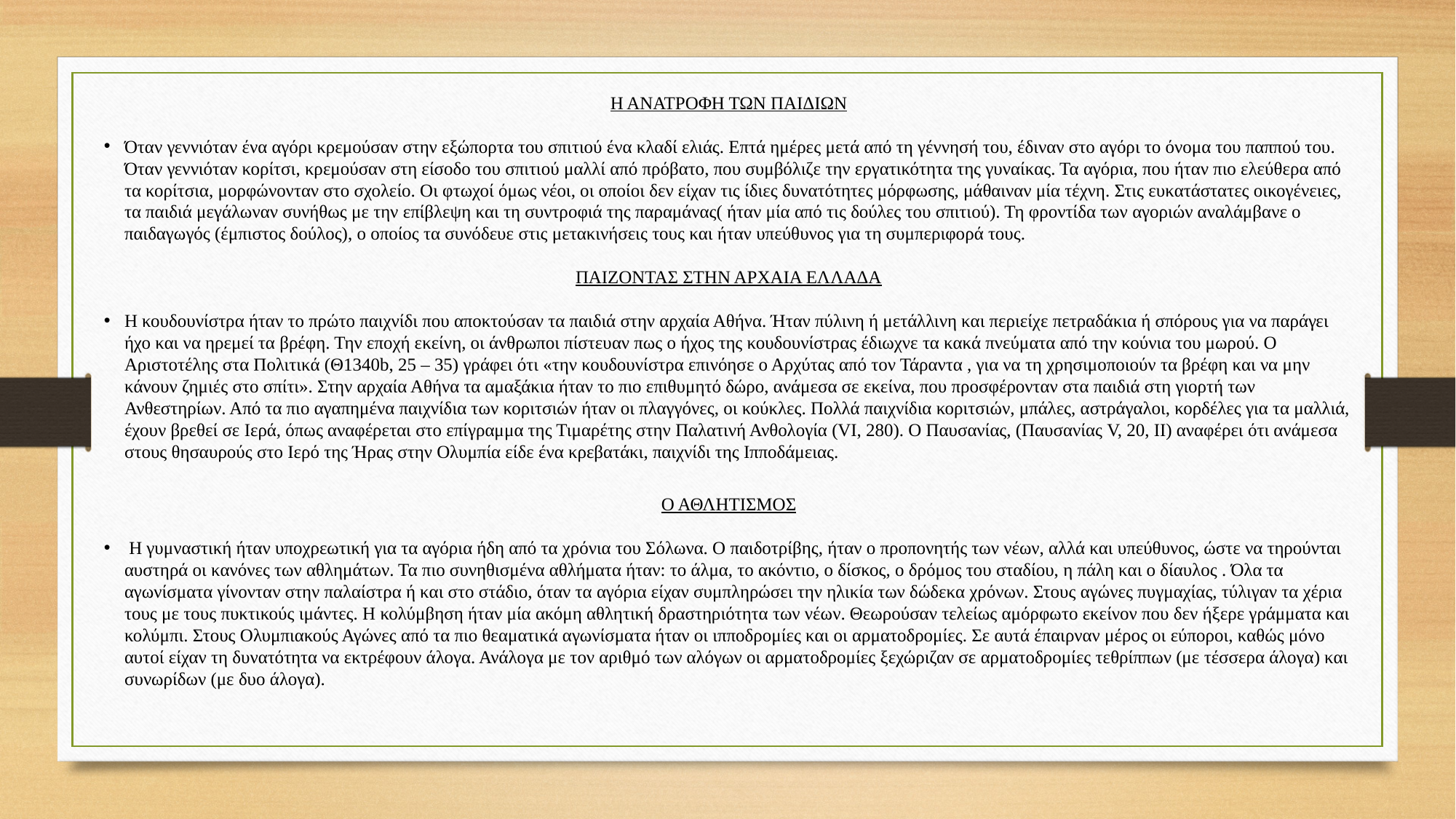

Η ΑΝΑΤΡΟΦΗ ΤΩΝ ΠΑΙΔΙΩΝ

Όταν γεννιόταν ένα αγόρι κρεμούσαν στην εξώπορτα του σπιτιού ένα κλαδί ελιάς. Επτά ημέρες μετά από τη γέννησή του, έδιναν στο αγόρι το όνομα του παππού του. Όταν γεννιόταν κορίτσι, κρεμούσαν στη είσοδο του σπιτιού μαλλί από πρόβατο, που συμβόλιζε την εργατικότητα της γυναίκας. Τα αγόρια, που ήταν πιο ελεύθερα από τα κορίτσια, μορφώνονταν στο σχολείο. Οι φτωχοί όμως νέοι, οι οποίοι δεν είχαν τις ίδιες δυνατότητες μόρφωσης, μάθαιναν μία τέχνη. Στις ευκατάστατες οικογένειες, τα παιδιά μεγάλωναν συνήθως με την επίβλεψη και τη συντροφιά της παραμάνας( ήταν μία από τις δούλες του σπιτιού). Τη φροντίδα των αγοριών αναλάμβανε ο παιδαγωγός (έμπιστος δούλος), ο οποίος τα συνόδευε στις μετακινήσεις τους και ήταν υπεύθυνος για τη συμπεριφορά τους.

ΠΑΙΖΟΝΤΑΣ ΣΤΗΝ ΑΡΧΑΙΑ ΕΛΛΑΔΑ

Η κουδουνίστρα ήταν το πρώτο παιχνίδι που αποκτούσαν τα παιδιά στην αρχαία Αθήνα. Ήταν πύλινη ή μετάλλινη και περιείχε πετραδάκια ή σπόρους για να παράγει ήχο και να ηρεμεί τα βρέφη. Την εποχή εκείνη, οι άνθρωποι πίστευαν πως ο ήχος της κουδουνίστρας έδιωχνε τα κακά πνεύματα από την κούνια του μωρού. Ο Αριστοτέλης στα Πολιτικά (Θ1340b, 25 – 35) γράφει ότι «την κουδουνίστρα επινόησε ο Αρχύτας από τον Τάραντα , για να τη χρησιμοποιούν τα βρέφη και να μην κάνουν ζημιές στο σπίτι». Στην αρχαία Αθήνα τα αμαξάκια ήταν το πιο επιθυμητό δώρο, ανάμεσα σε εκείνα, που προσφέρονταν στα παιδιά στη γιορτή των Ανθεστηρίων. Από τα πιο αγαπημένα παιχνίδια των κοριτσιών ήταν οι πλαγγόνες, οι κούκλες. Πολλά παιχνίδια κοριτσιών, μπάλες, αστράγαλοι, κορδέλες για τα μαλλιά, έχουν βρεθεί σε Ιερά, όπως αναφέρεται στο επίγραμμα της Τιμαρέτης στην Παλατινή Ανθολογία (VI, 280). Ο Παυσανίας, (Παυσανίας V, 20, ΙΙ) αναφέρει ότι ανάμεσα στους θησαυρούς στο Ιερό της Ήρας στην Ολυμπία είδε ένα κρεβατάκι, παιχνίδι της Ιπποδάμειας.
Ο ΑΘΛΗΤΙΣΜΟΣ

 Η γυμναστική ήταν υποχρεωτική για τα αγόρια ήδη από τα χρόνια του Σόλωνα. Ο παιδοτρίβης, ήταν ο προπονητής των νέων, αλλά και υπεύθυνος, ώστε να τηρούνται αυστηρά οι κανόνες των αθλημάτων. Τα πιο συνηθισμένα αθλήματα ήταν: το άλμα, το ακόντιο, ο δίσκος, ο δρόμος του σταδίου, η πάλη και ο δίαυλος . Όλα τα αγωνίσματα γίνονταν στην παλαίστρα ή και στο στάδιο, όταν τα αγόρια είχαν συμπληρώσει την ηλικία των δώδεκα χρόνων. Στους αγώνες πυγμαχίας, τύλιγαν τα χέρια τους με τους πυκτικούς ιμάντες. Η κολύμβηση ήταν μία ακόμη αθλητική δραστηριότητα των νέων. Θεωρούσαν τελείως αμόρφωτο εκείνον που δεν ήξερε γράμματα και κολύμπι. Στους Ολυμπιακούς Αγώνες από τα πιο θεαματικά αγωνίσματα ήταν οι ιπποδρομίες και οι αρματοδρομίες. Σε αυτά έπαιρναν μέρος οι εύποροι, καθώς μόνο αυτοί είχαν τη δυνατότητα να εκτρέφουν άλογα. Ανάλογα με τον αριθμό των αλόγων οι αρματοδρομίες ξεχώριζαν σε αρματοδρομίες τεθρίππων (με τέσσερα άλογα) και συνωρίδων (με δυο άλογα).